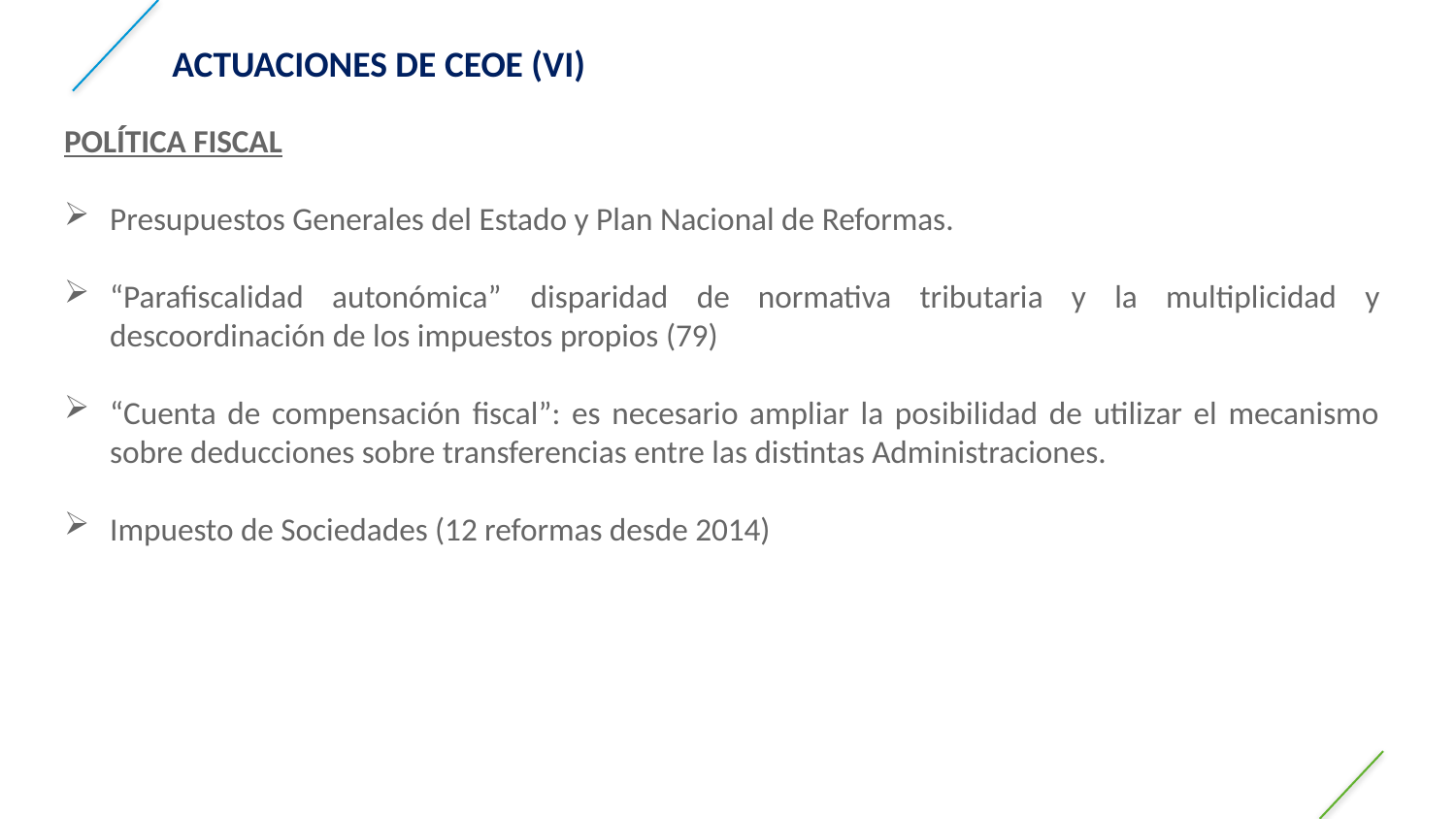

ACTUACIONES DE CEOE (VI)
POLÍTICA FISCAL

Presupuestos Generales del Estado y Plan Nacional de Reformas.

“Parafiscalidad autonómica” disparidad de normativa tributaria y la multiplicidad y descoordinación de los impuestos propios (79)

“Cuenta de compensación fiscal”: es necesario ampliar la posibilidad de utilizar el mecanismo sobre deducciones sobre transferencias entre las distintas Administraciones.

Impuesto de Sociedades (12 reformas desde 2014)